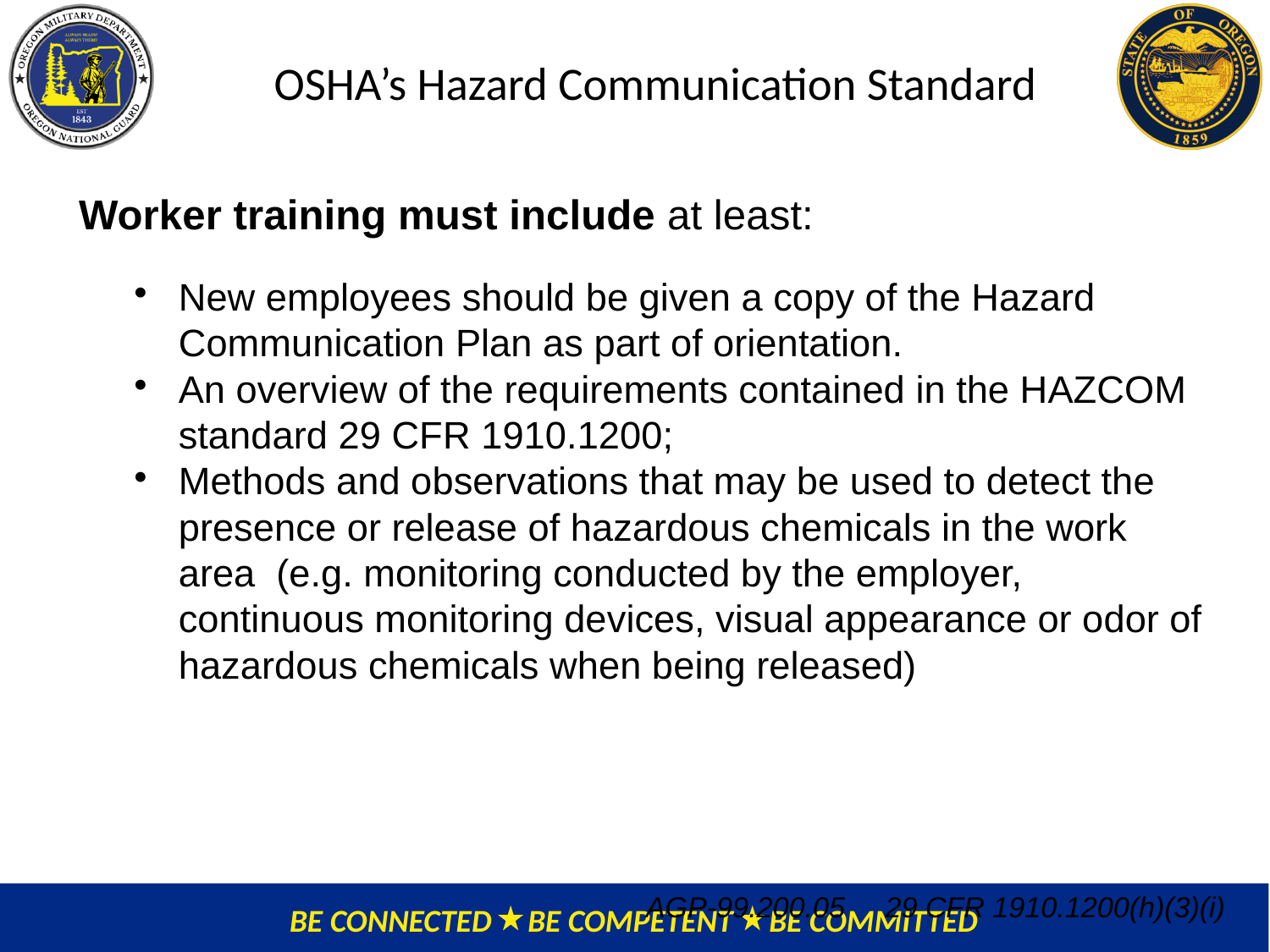

# OSHA’s Hazard Communication Standard
Worker training must include at least:

New employees should be given a copy of the Hazard Communication Plan as part of orientation.
An overview of the requirements contained in the HAZCOM standard 29 CFR 1910.1200;
Methods and observations that may be used to detect the presence or release of hazardous chemicals in the work area  (e.g. monitoring conducted by the employer, continuous monitoring devices, visual appearance or odor of hazardous chemicals when being released)

AGP-99.200.05     29 CFR 1910.1200(h)(3)(i)